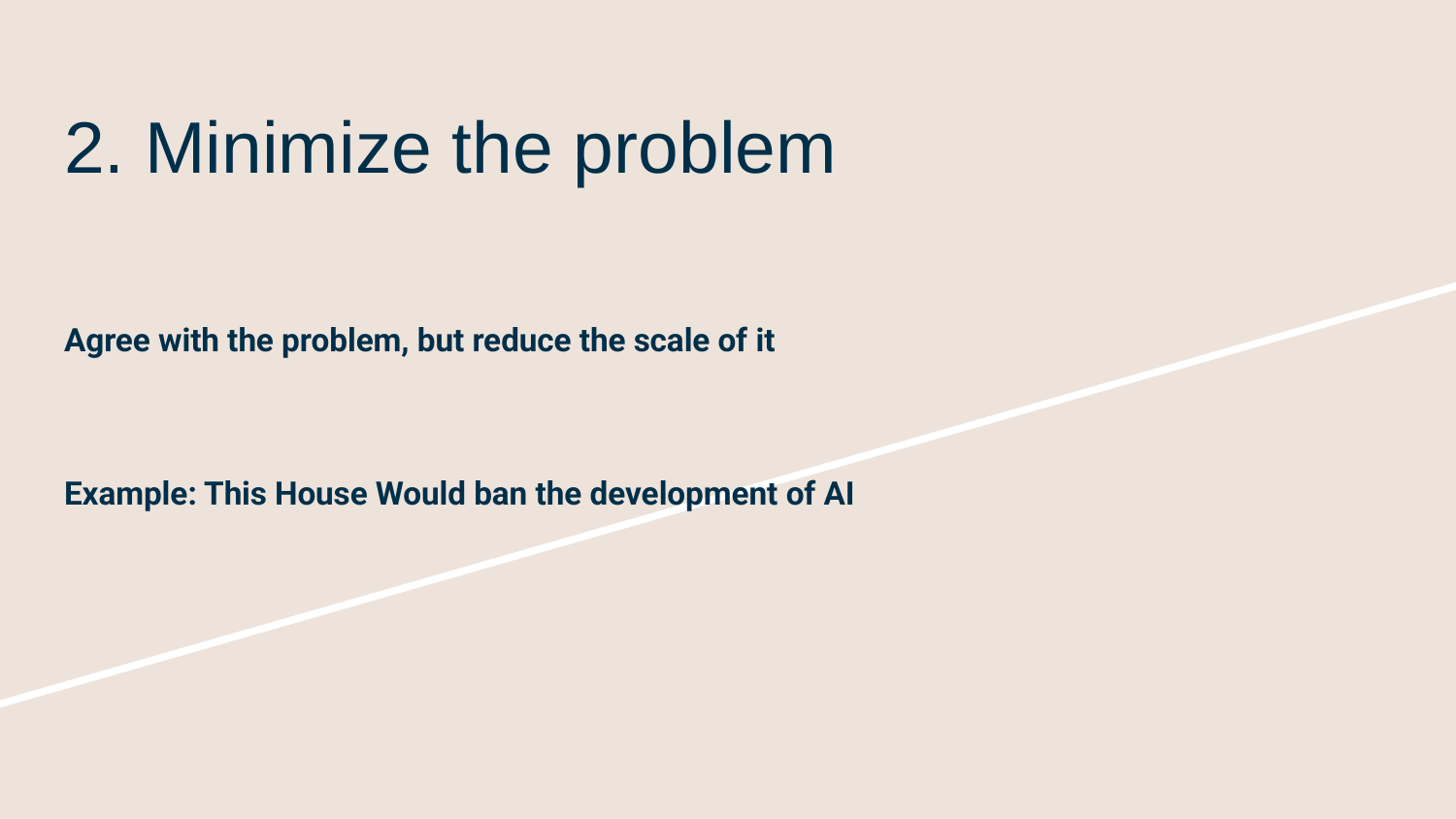

# 2. Minimize the problem
Agree with the problem, but reduce the scale of it

Example: This House Would ban the development of AI